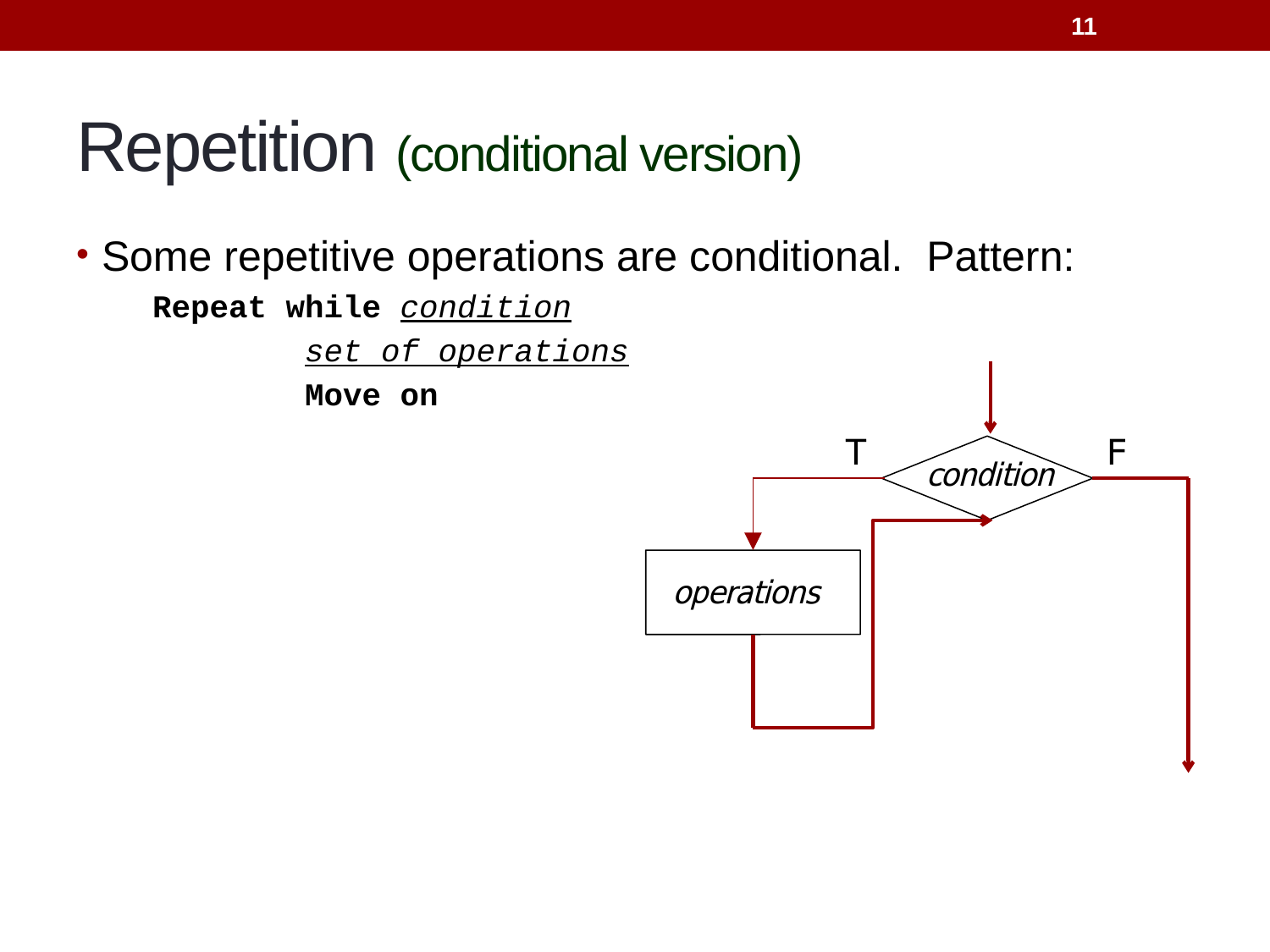

11
# Repetition (conditional version)

Some repetitive operations are conditional.  Pattern:
Repeat while condition
		set of operations
		Move on

F
T

condition

operations